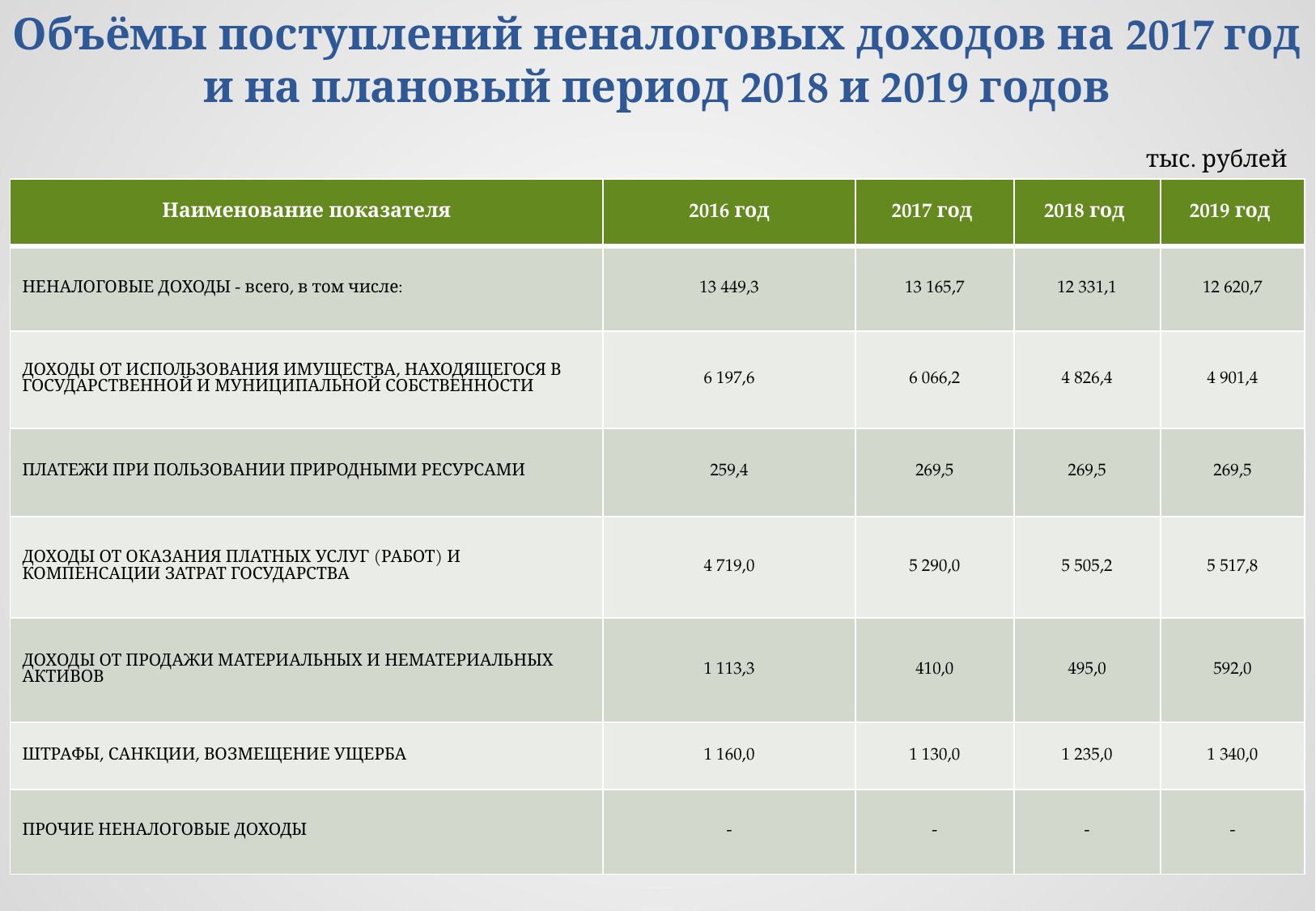

Объёмы поступлений неналоговых доходов на 2017 год и на плановый период 2018 и 2019 годов
тыс. рублей
| Наименование показателя | 2016 год | 2017 год | 2018 год | 2019 год |
| --- | --- | --- | --- | --- |
| НЕНАЛОГОВЫЕ ДОХОДЫ - всего, в том числе: | 13 449,3 | 13 165,7 | 12 331,1 | 12 620,7 |
| ДОХОДЫ ОТ ИСПОЛЬЗОВАНИЯ ИМУЩЕСТВА, НАХОДЯЩЕГОСЯ В ГОСУДАРСТВЕННОЙ И МУНИЦИПАЛЬНОЙ СОБСТВЕННОСТИ | 6 197,6 | 6 066,2 | 4 826,4 | 4 901,4 |
| ПЛАТЕЖИ ПРИ ПОЛЬЗОВАНИИ ПРИРОДНЫМИ РЕСУРСАМИ | 259,4 | 269,5 | 269,5 | 269,5 |
| ДОХОДЫ ОТ ОКАЗАНИЯ ПЛАТНЫХ УСЛУГ (РАБОТ) И КОМПЕНСАЦИИ ЗАТРАТ ГОСУДАРСТВА | 4 719,0 | 5 290,0 | 5 505,2 | 5 517,8 |
| ДОХОДЫ ОТ ПРОДАЖИ МАТЕРИАЛЬНЫХ И НЕМАТЕРИАЛЬНЫХ АКТИВОВ | 1 113,3 | 410,0 | 495,0 | 592,0 |
| ШТРАФЫ, САНКЦИИ, ВОЗМЕЩЕНИЕ УЩЕРБА | 1 160,0 | 1 130,0 | 1 235,0 | 1 340,0 |
| ПРОЧИЕ НЕНАЛОГОВЫЕ ДОХОДЫ | - | - | - | - |